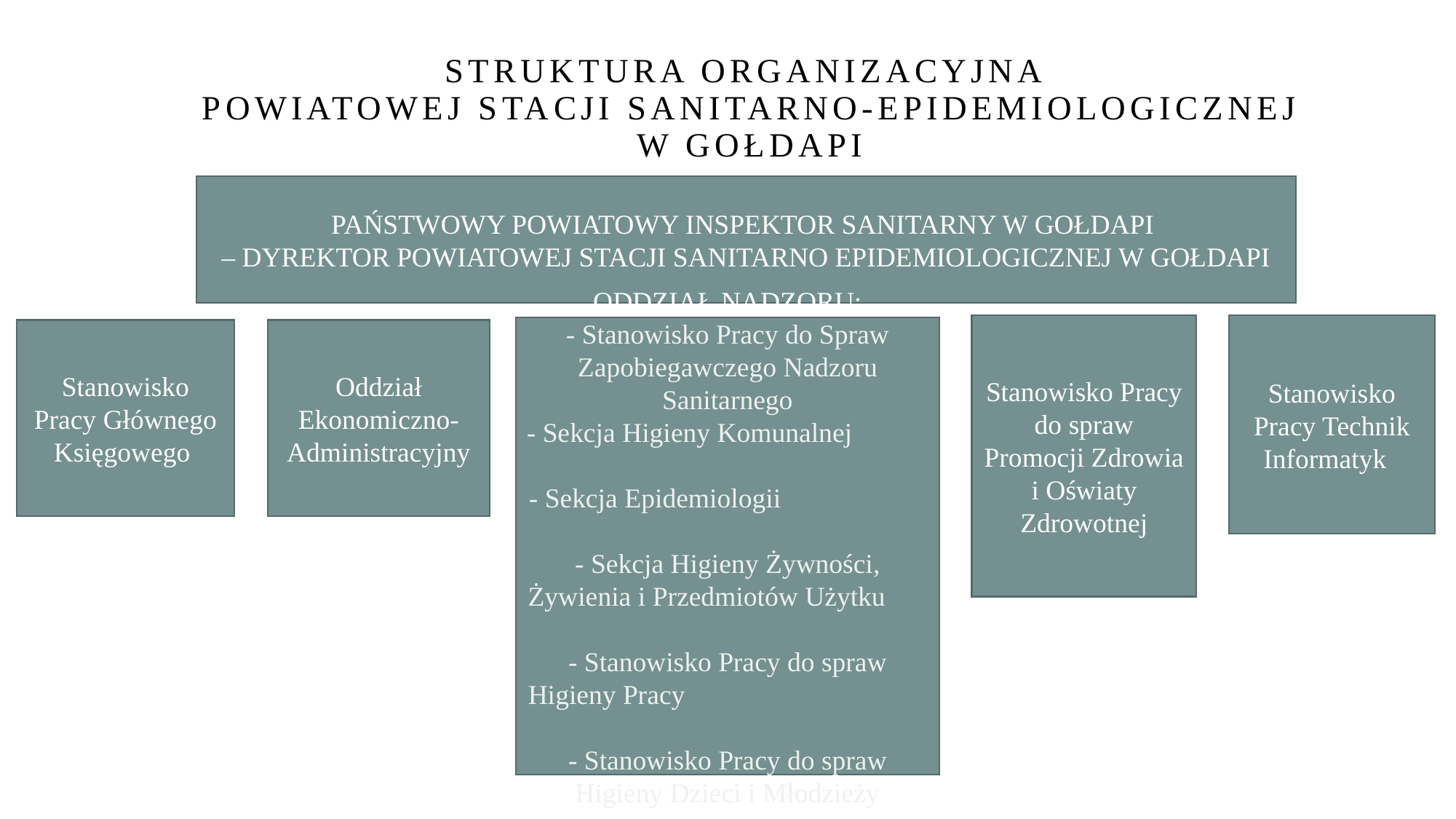

# Struktura organizacyjna powiatowej stacji sanitarno-epidemiologicznej w Gołdapi
PAŃSTWOWY POWIATOWY INSPEKTOR SANITARNY W GOŁDAPI
– DYREKTOR POWIATOWEJ STACJI SANITARNO EPIDEMIOLOGICZNEJ W GOŁDAPI

Stanowisko Pracy do spraw Promocji Zdrowia i Oświaty Zdrowotnej
Stanowisko Pracy Technik Informatyk
ODDZIAŁ NADZORU:
- Stanowisko Pracy do Spraw Zapobiegawczego Nadzoru Sanitarnego
- Sekcja Higieny Komunalnej
- Sekcja Epidemiologii
- Sekcja Higieny Żywności, Żywienia i Przedmiotów Użytku
- Stanowisko Pracy do spraw Higieny Pracy
- Stanowisko Pracy do spraw Higieny Dzieci i Młodzieży
Stanowisko Pracy Głównego Księgowego
Oddział Ekonomiczno-Administracyjny